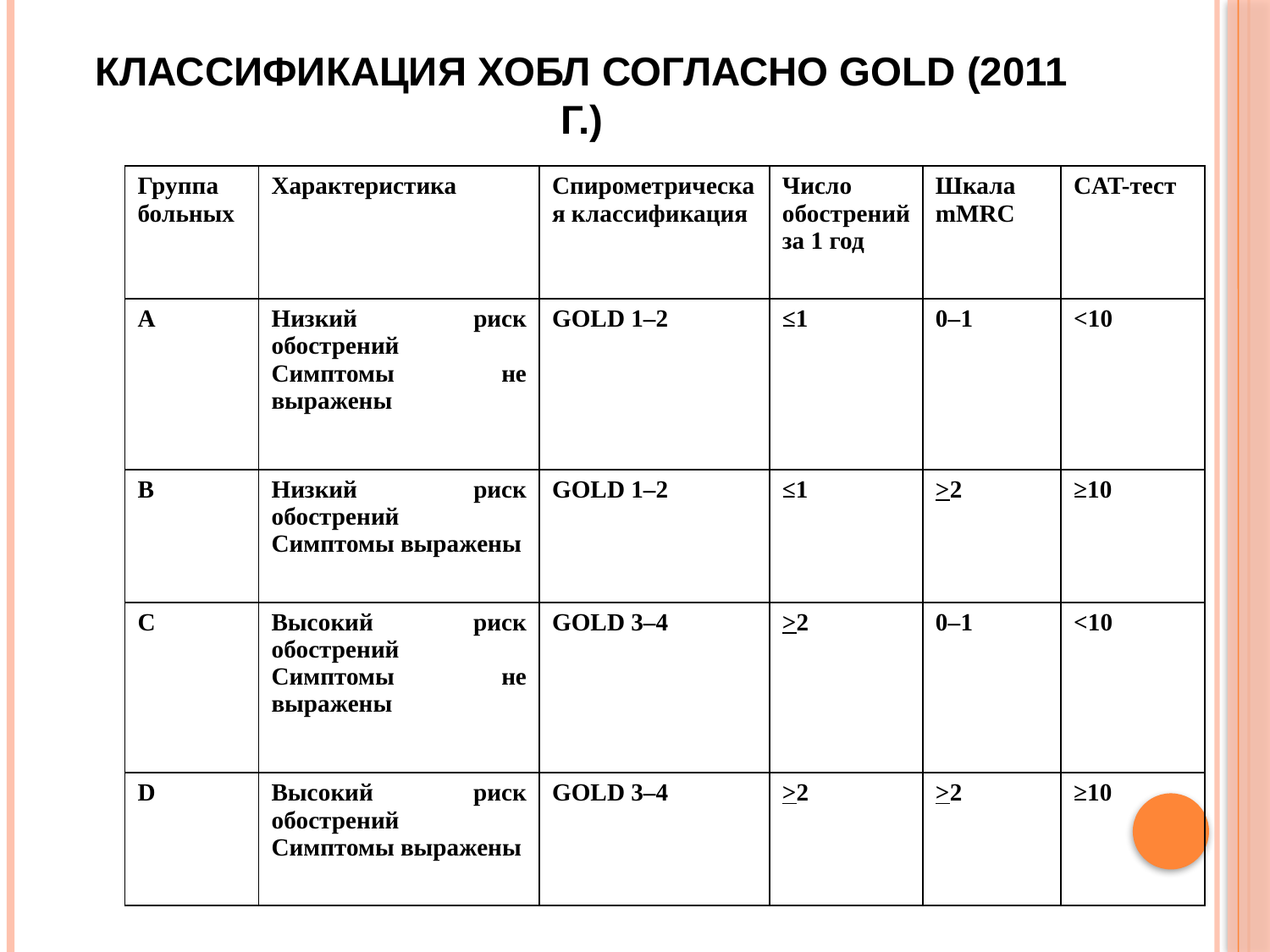

# Классификация ХОБЛ согласно GOLD (2011 г.)
| Группа больных | Характеристика | Спирометрическая классификация | Число обострений за 1 год | Шкала mMRC | CAT-тест |
| --- | --- | --- | --- | --- | --- |
| A | Низкий риск обострений Симптомы не выражены | GOLD 1–2 | ≤1 | 0–1 | <10 |
| B | Низкий риск обострений Симптомы выражены | GOLD 1–2 | ≤1 | >2 | ≥10 |
| C | Высокий риск обострений Симптомы не выражены | GOLD 3–4 | >2 | 0–1 | <10 |
| D | Высокий риск обострений Симптомы выражены | GOLD 3–4 | >2 | >2 | ≥10 |